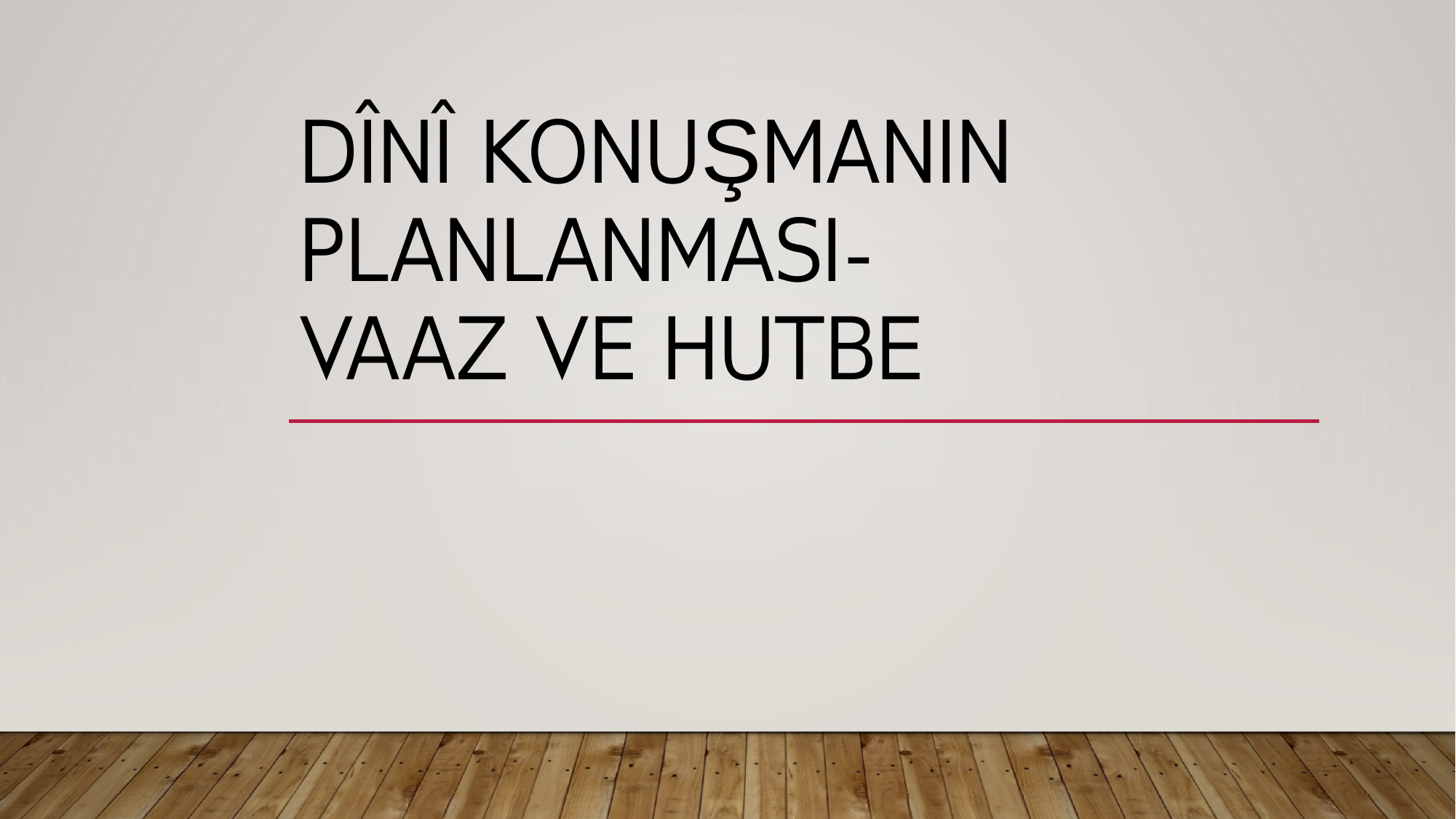

# Dînî Konuşmanın Planlanması- Vaaz ve Hutbe